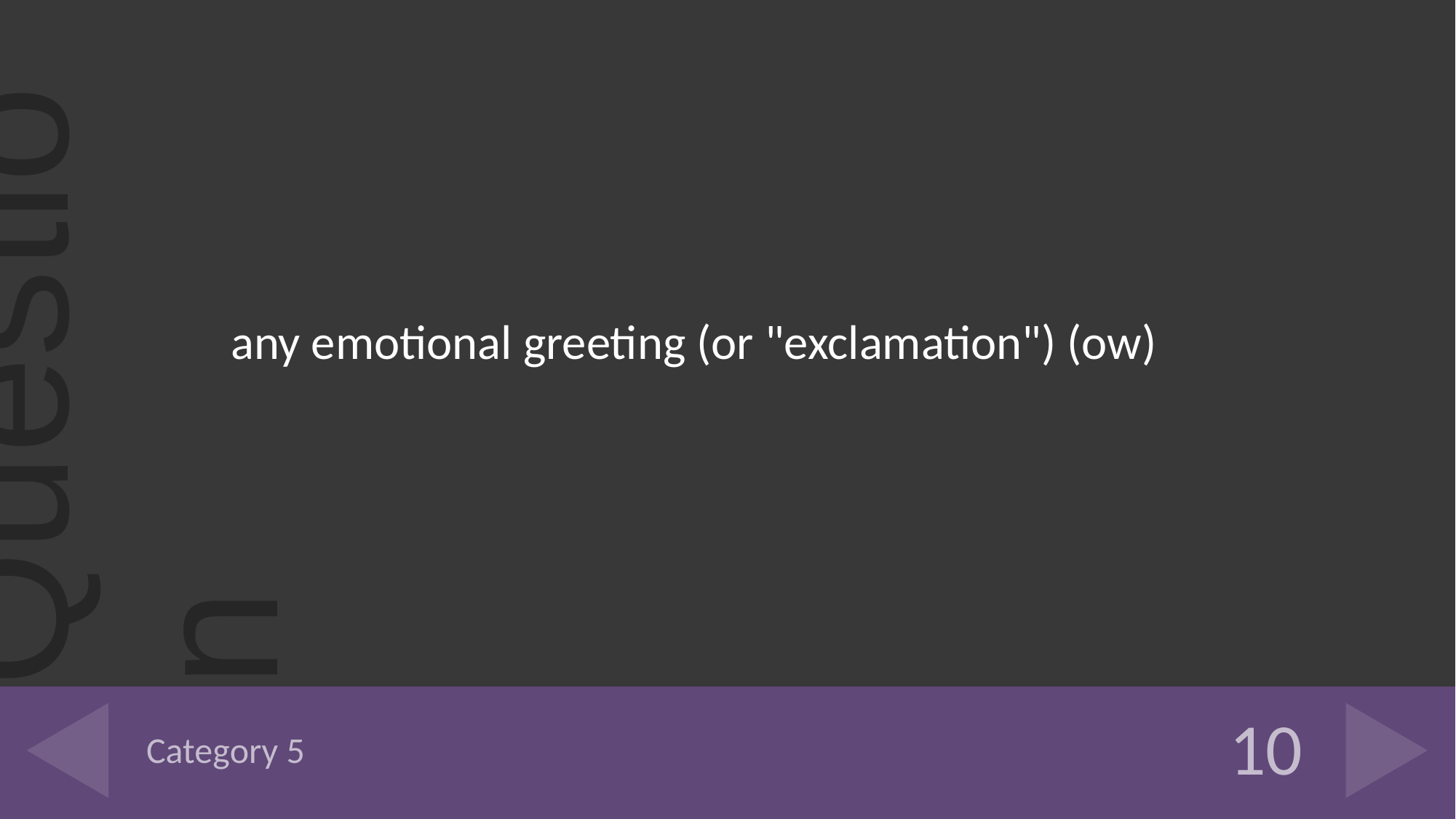

any emotional greeting (or "exclamation") (ow)
# Category 5
10